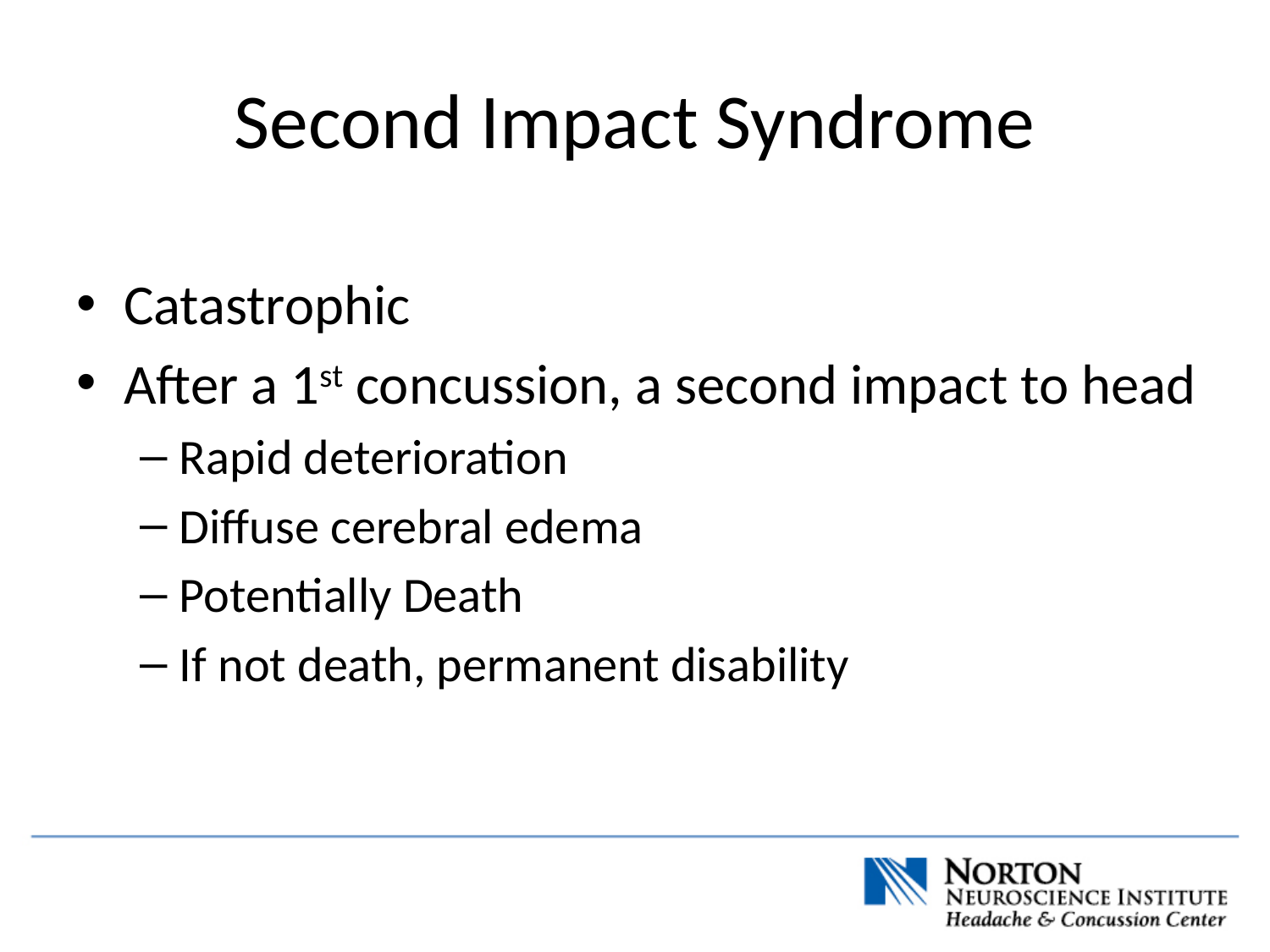

# Second Impact Syndrome
Catastrophic
After a 1st concussion, a second impact to head
Rapid deterioration
Diffuse cerebral edema
Potentially Death
If not death, permanent disability